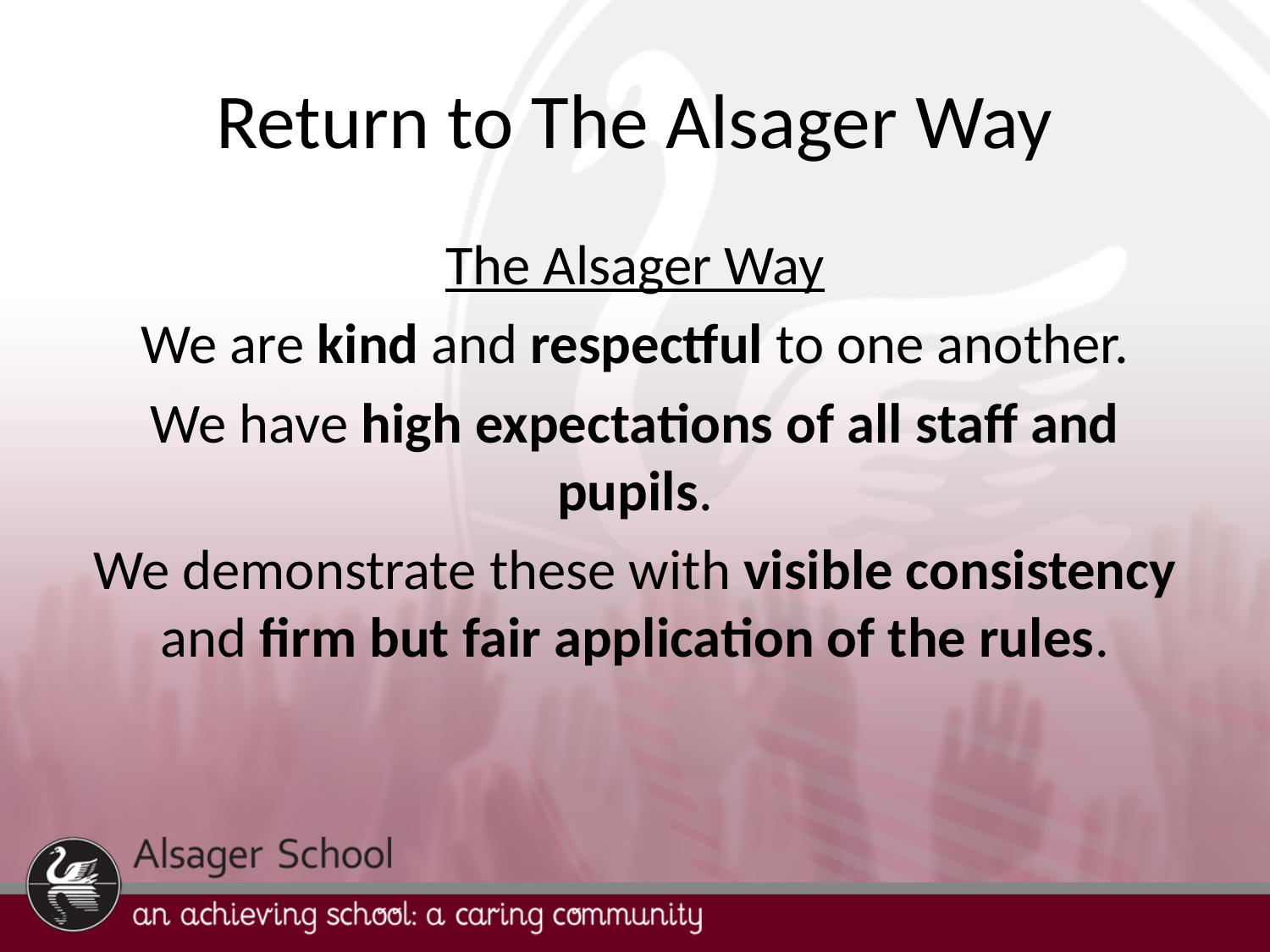

# Return to The Alsager Way
The Alsager Way
We are kind and respectful to one another.
We have high expectations of all staff and pupils.
We demonstrate these with visible consistency and firm but fair application of the rules.